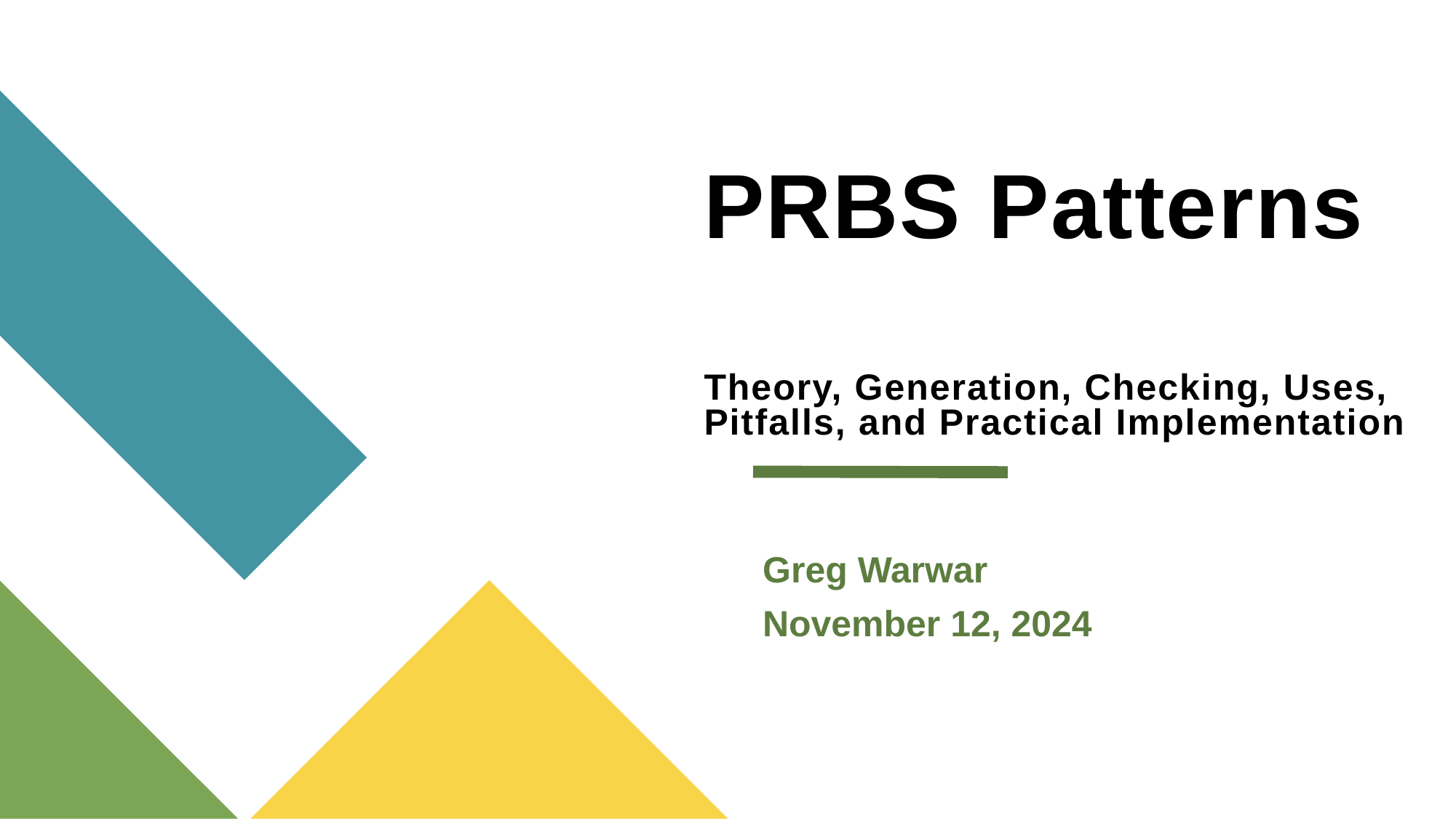

# PRBS Patterns Theory, Generation, Checking, Uses, Pitfalls, and Practical Implementation
Greg Warwar
November 12, 2024